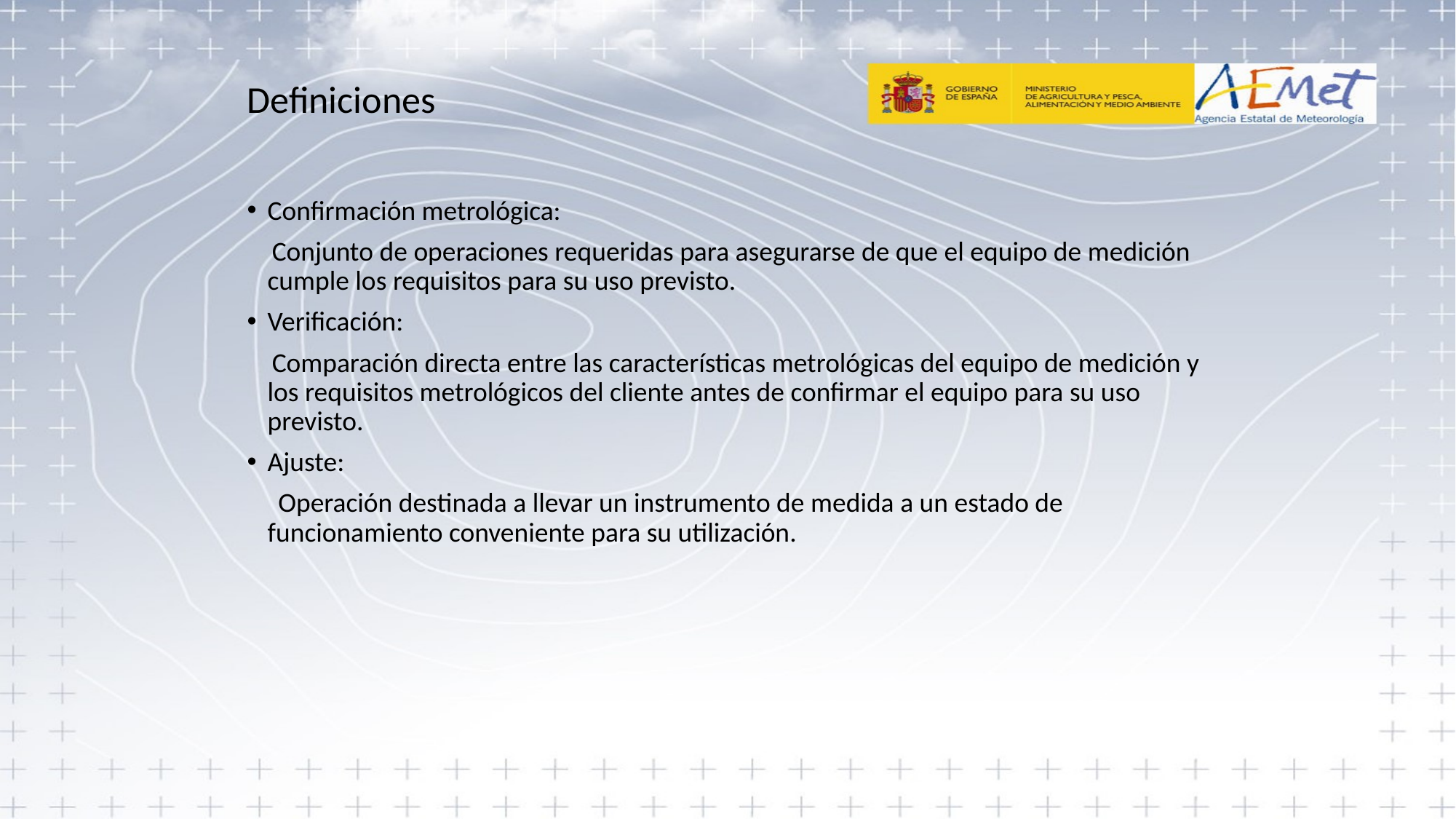

Definiciones
Confirmación metrológica:
    Conjunto de operaciones requeridas para asegurarse de que el equipo de medición cumple los requisitos para su uso previsto.
Verificación:
    Comparación directa entre las características metrológicas del equipo de medición y los requisitos metrológicos del cliente antes de confirmar el equipo para su uso previsto.
Ajuste:
     Operación destinada a llevar un instrumento de medida a un estado de funcionamiento conveniente para su utilización.